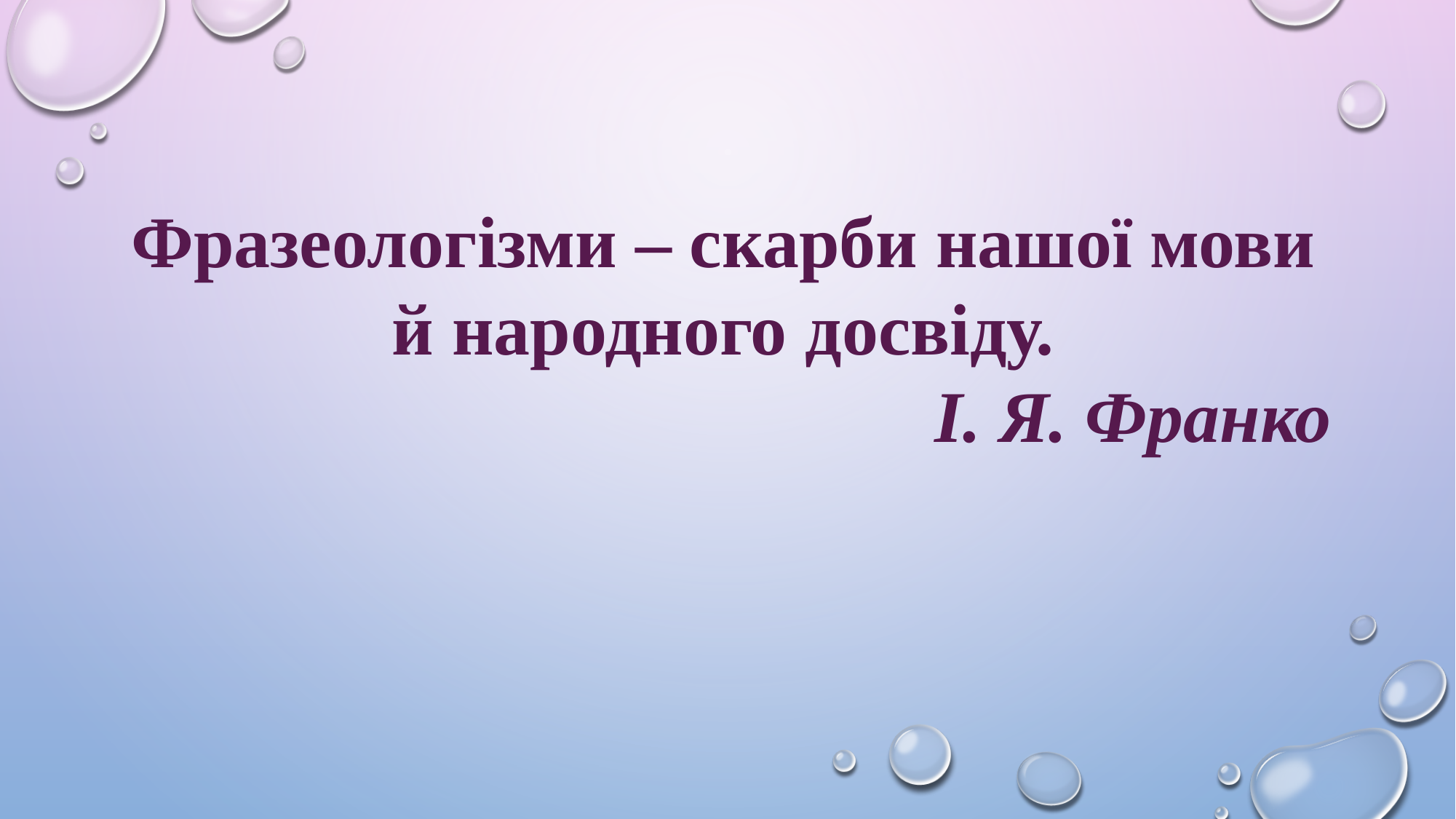

Фразеологізми – скарби нашої мови
й народного досвіду.
І. Я. Франко